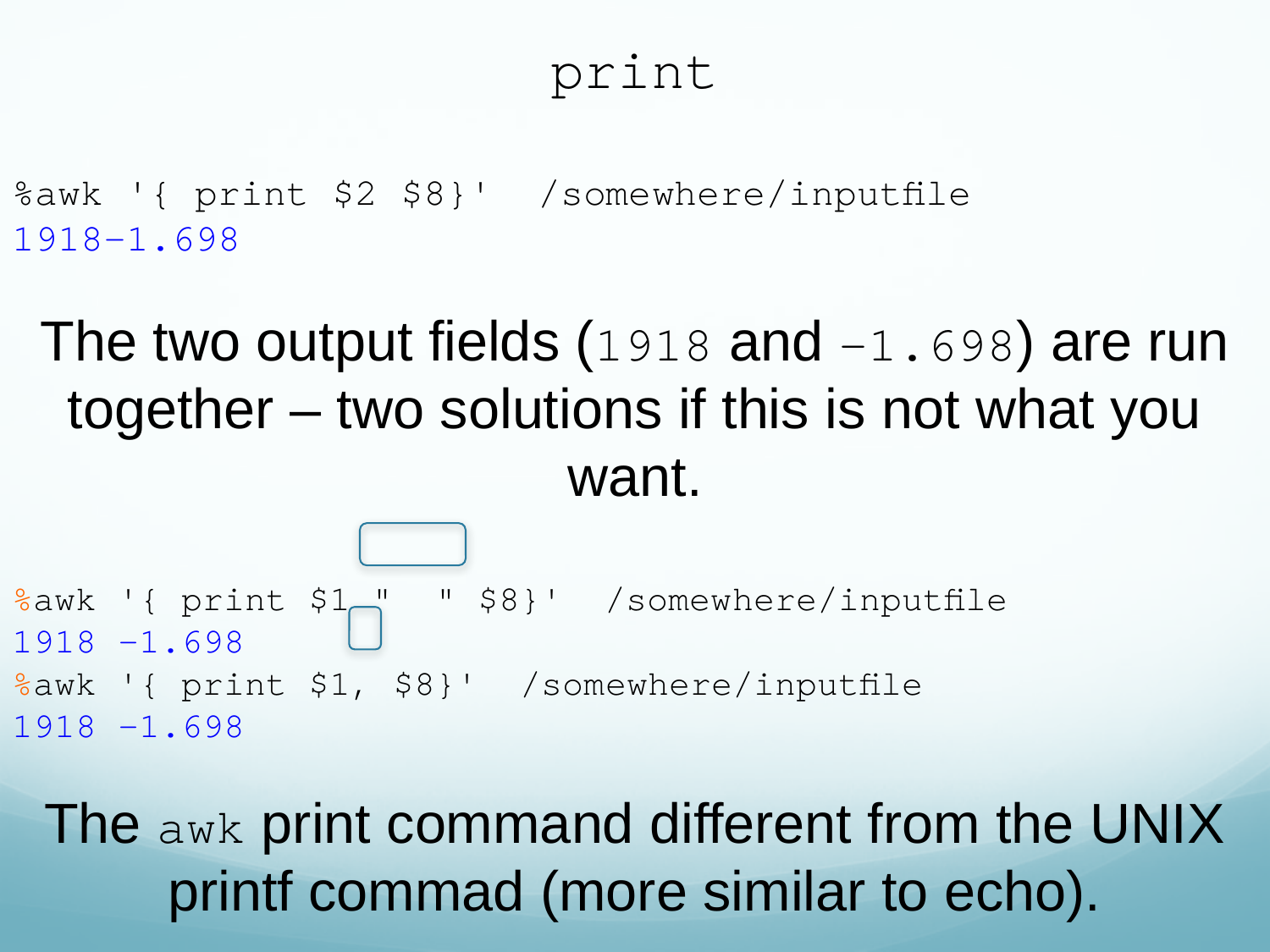

print

%awk '{ print $2 $8}'  /somewhere/inputfile
1918-1.698

The two output fields (1918 and -1.698) are run together – two solutions if this is not what you want.

%awk '{ print $1 "  " $8}'  /somewhere/inputfile
1918 -1.698
%awk '{ print $1, $8}'  /somewhere/inputfile
1918 -1.698

The awk print command different from the UNIX printf commad (more similar to echo).